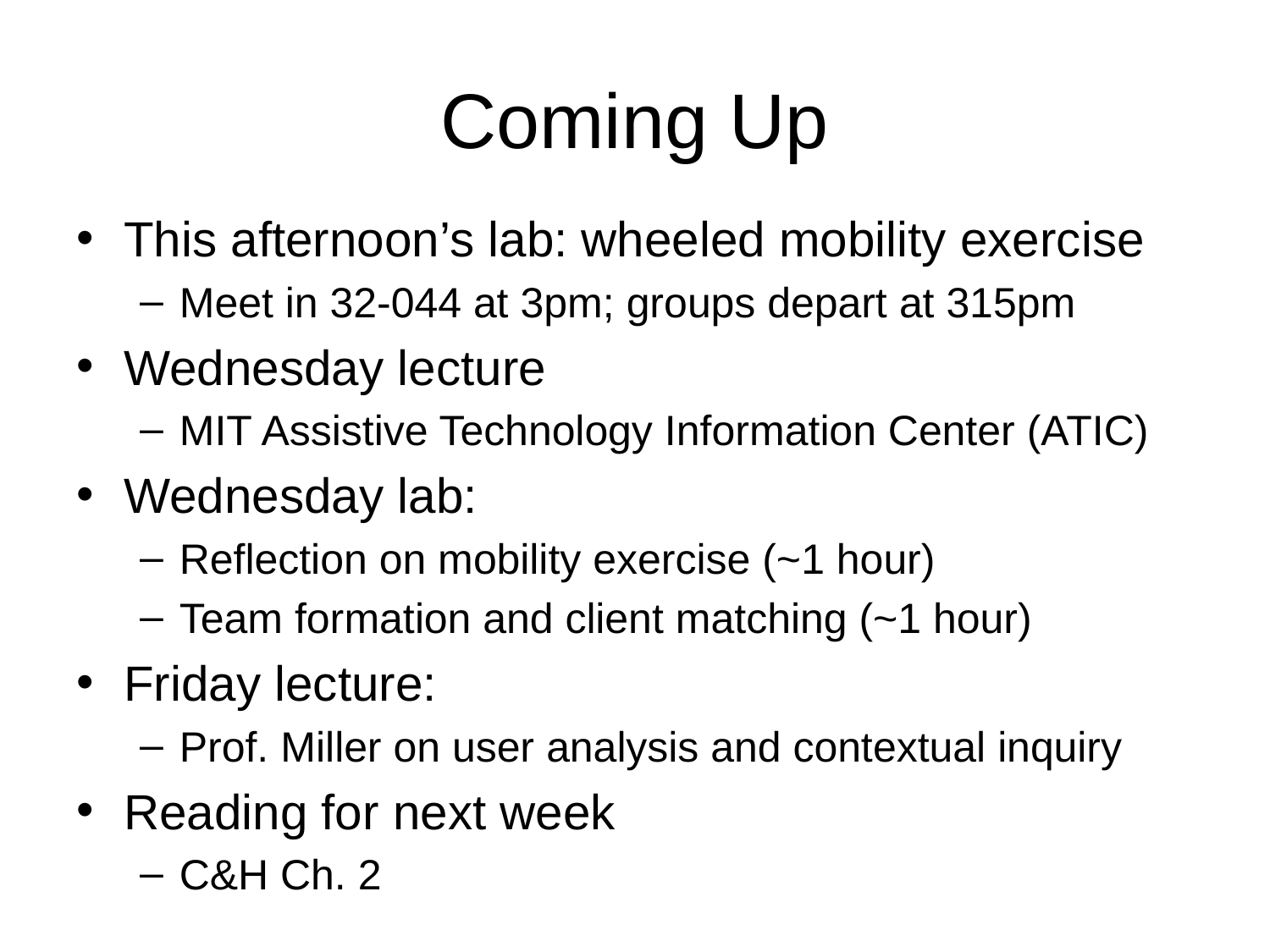

# Coming Up
This afternoon’s lab: wheeled mobility exercise
Meet in 32-044 at 3pm; groups depart at 315pm
Wednesday lecture
MIT Assistive Technology Information Center (ATIC)
Wednesday lab:
Reflection on mobility exercise (~1 hour)
Team formation and client matching (~1 hour)
Friday lecture:
Prof. Miller on user analysis and contextual inquiry
Reading for next week
C&H Ch. 2